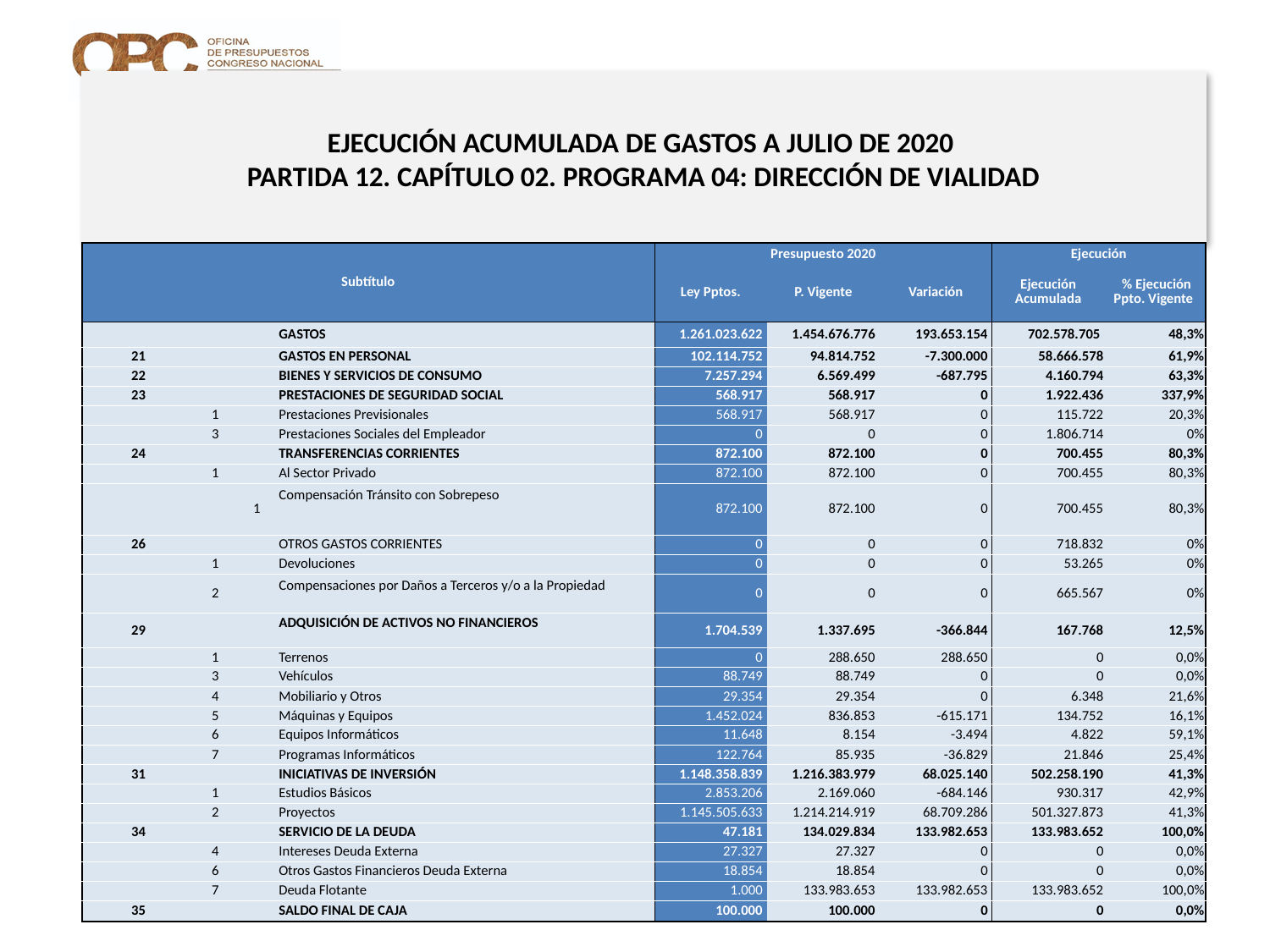

# EJECUCIÓN ACUMULADA DE GASTOS A JULIO DE 2020 PARTIDA 12. CAPÍTULO 02. PROGRAMA 04: DIRECCIÓN DE VIALIDAD
en miles de pesos de 2020
| Subtítulo |  |  |  | Presupuesto 2020 |  |  | Ejecución |  |
| --- | --- | --- | --- | --- | --- | --- | --- | --- |
|  |  |  |  | Ley Pptos. | P. Vigente | Variación | Ejecución Acumulada | % Ejecución Ppto. Vigente |
|  |  |  | GASTOS | 1.261.023.622 | 1.454.676.776 | 193.653.154 | 702.578.705 | 48,3% |
| 21 |  |  | GASTOS EN PERSONAL | 102.114.752 | 94.814.752 | -7.300.000 | 58.666.578 | 61,9% |
| 22 |  |  | BIENES Y SERVICIOS DE CONSUMO | 7.257.294 | 6.569.499 | -687.795 | 4.160.794 | 63,3% |
| 23 |  |  | PRESTACIONES DE SEGURIDAD SOCIAL | 568.917 | 568.917 | 0 | 1.922.436 | 337,9% |
|  | 1 |  | Prestaciones Previsionales | 568.917 | 568.917 | 0 | 115.722 | 20,3% |
|  | 3 |  | Prestaciones Sociales del Empleador | 0 | 0 | 0 | 1.806.714 | 0% |
| 24 |  |  | TRANSFERENCIAS CORRIENTES | 872.100 | 872.100 | 0 | 700.455 | 80,3% |
|  | 1 |  | Al Sector Privado | 872.100 | 872.100 | 0 | 700.455 | 80,3% |
|  |  | 1 | Compensación Tránsito con Sobrepeso | 872.100 | 872.100 | 0 | 700.455 | 80,3% |
| 26 |  |  | OTROS GASTOS CORRIENTES | 0 | 0 | 0 | 718.832 | 0% |
|  | 1 |  | Devoluciones | 0 | 0 | 0 | 53.265 | 0% |
|  | 2 |  | Compensaciones por Daños a Terceros y/o a la Propiedad | 0 | 0 | 0 | 665.567 | 0% |
| 29 |  |  | ADQUISICIÓN DE ACTIVOS NO FINANCIEROS | 1.704.539 | 1.337.695 | -366.844 | 167.768 | 12,5% |
|  | 1 |  | Terrenos | 0 | 288.650 | 288.650 | 0 | 0,0% |
|  | 3 |  | Vehículos | 88.749 | 88.749 | 0 | 0 | 0,0% |
|  | 4 |  | Mobiliario y Otros | 29.354 | 29.354 | 0 | 6.348 | 21,6% |
|  | 5 |  | Máquinas y Equipos | 1.452.024 | 836.853 | -615.171 | 134.752 | 16,1% |
|  | 6 |  | Equipos Informáticos | 11.648 | 8.154 | -3.494 | 4.822 | 59,1% |
|  | 7 |  | Programas Informáticos | 122.764 | 85.935 | -36.829 | 21.846 | 25,4% |
| 31 |  |  | INICIATIVAS DE INVERSIÓN | 1.148.358.839 | 1.216.383.979 | 68.025.140 | 502.258.190 | 41,3% |
|  | 1 |  | Estudios Básicos | 2.853.206 | 2.169.060 | -684.146 | 930.317 | 42,9% |
|  | 2 |  | Proyectos | 1.145.505.633 | 1.214.214.919 | 68.709.286 | 501.327.873 | 41,3% |
| 34 |  |  | SERVICIO DE LA DEUDA | 47.181 | 134.029.834 | 133.982.653 | 133.983.652 | 100,0% |
|  | 4 |  | Intereses Deuda Externa | 27.327 | 27.327 | 0 | 0 | 0,0% |
|  | 6 |  | Otros Gastos Financieros Deuda Externa | 18.854 | 18.854 | 0 | 0 | 0,0% |
|  | 7 |  | Deuda Flotante | 1.000 | 133.983.653 | 133.982.653 | 133.983.652 | 100,0% |
| 35 |  |  | SALDO FINAL DE CAJA | 100.000 | 100.000 | 0 | 0 | 0,0% |
Fuente: Elaboración propia en base  a Informes de ejecución presupuestaria mensual de DIPRES
11